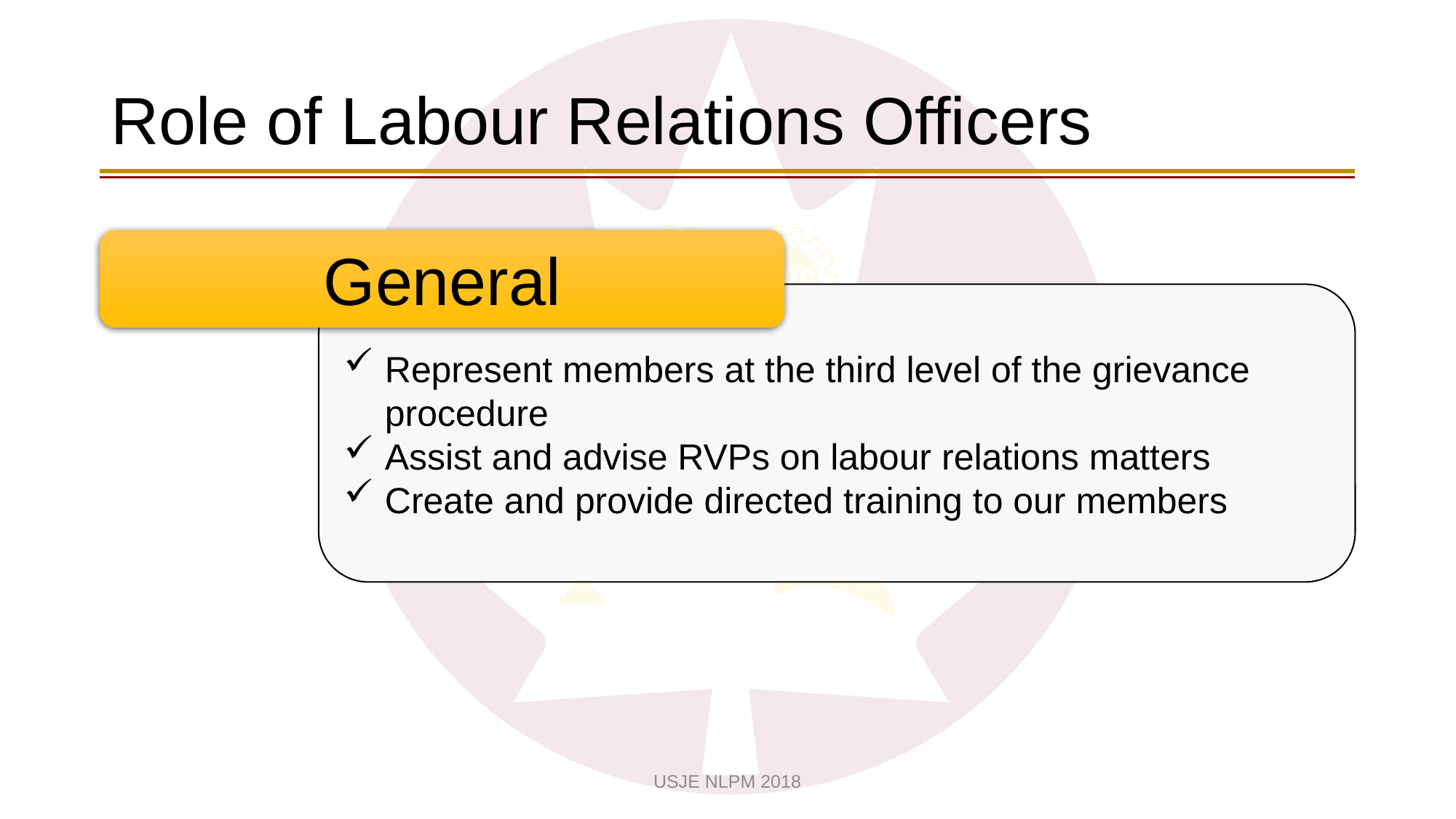

# Role of Labour Relations Officers
General
Represent members at the third level of the grievance procedure
Assist and advise RVPs on labour relations matters
Create and provide directed training to our members
USJE NLPM 2018